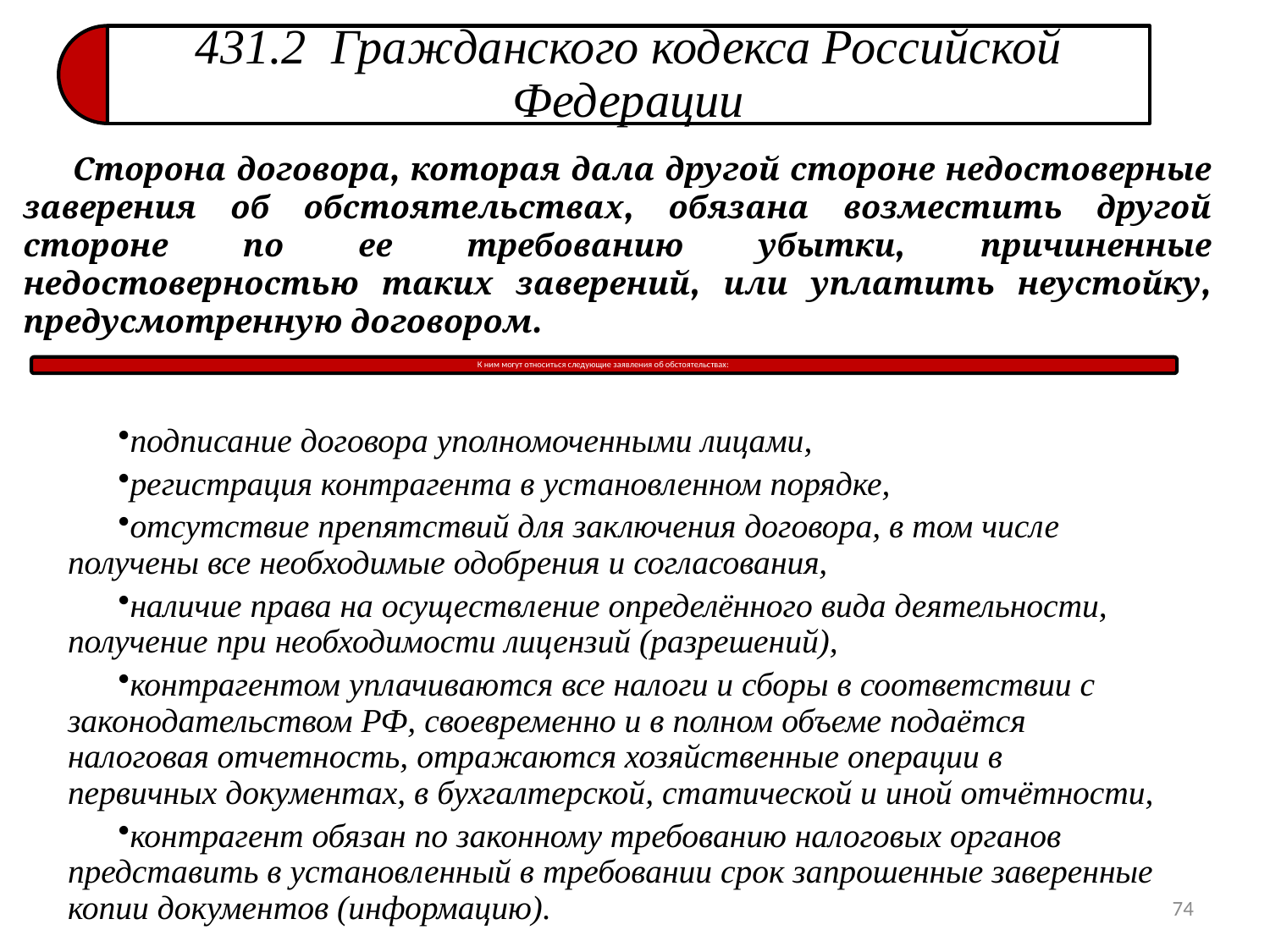

431.2  Гражданского кодекса Российской Федерации
Сторона договора, которая дала другой стороне недостоверные заверения об обстоятельствах, обязана возместить другой стороне по ее требованию убытки, причиненные недостоверностью таких заверений, или уплатить неустойку, предусмотренную договором.
К ним могут относиться следующие заявления об обстоятельствах:

подписание договора уполномоченными лицами,
регистрация контрагента в установленном порядке,
отсутствие препятствий для заключения договора, в том числе получены все необходимые одобрения и согласования,
наличие права на осуществление определённого вида деятельности, получение при необходимости лицензий (разрешений),
контрагентом уплачиваются все налоги и сборы в соответствии с законодательством РФ, своевременно и в полном объеме подаётся налоговая отчетность, отражаются хозяйственные операции в первичных документах, в бухгалтерской, статической и иной отчётности,
контрагент обязан по законному требованию налоговых органов представить в установленный в требовании срок запрошенные заверенные копии документов (информацию).

74